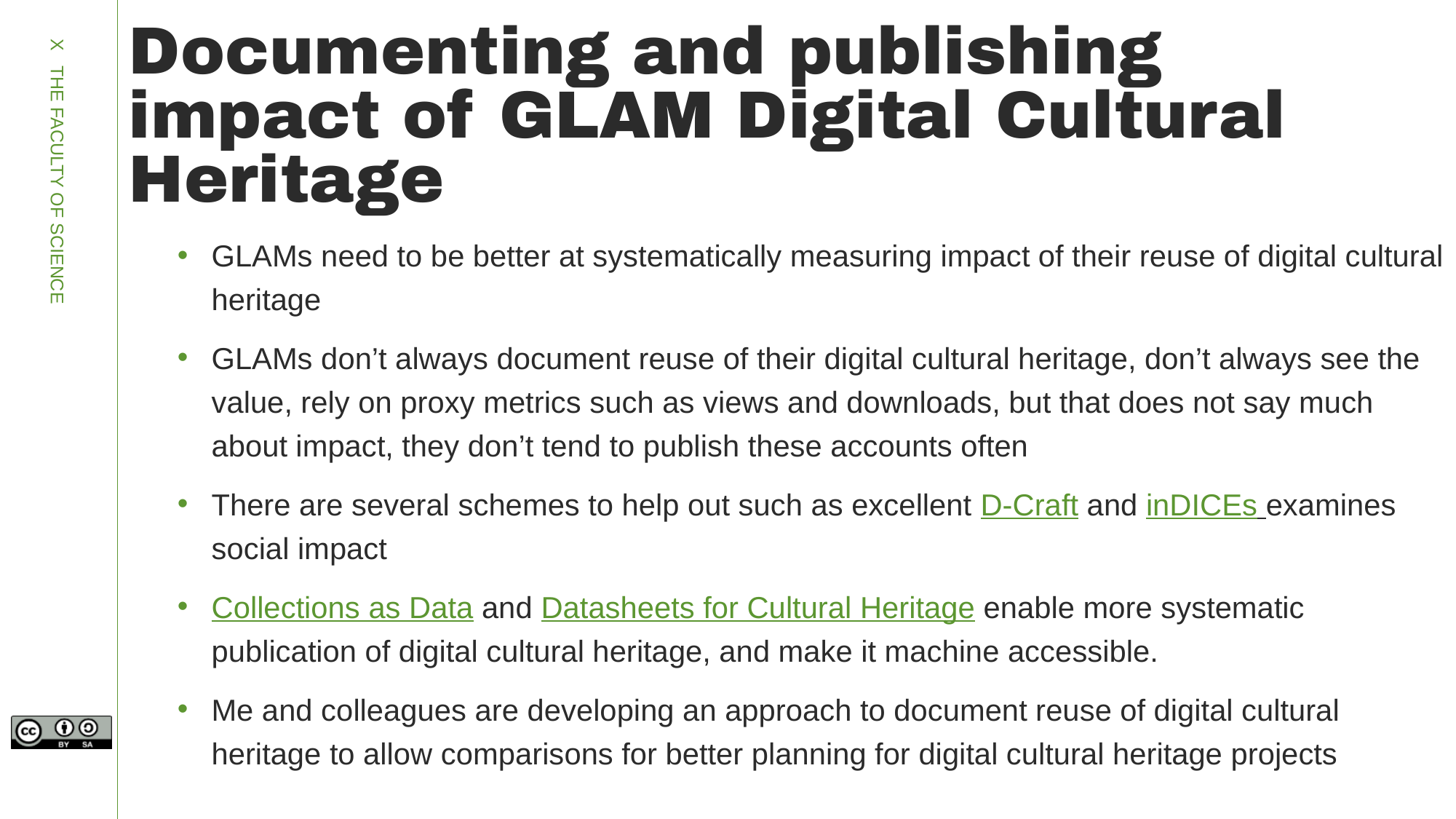

# Documenting and publishing impact of GLAM Digital Cultural Heritage
GLAMs need to be better at systematically measuring impact of their reuse of digital cultural heritage
GLAMs don’t always document reuse of their digital cultural heritage, don’t always see the value, rely on proxy metrics such as views and downloads, but that does not say much about impact, they don’t tend to publish these accounts often
There are several schemes to help out such as excellent D-Craft and inDICEs examines social impact
Collections as Data and Datasheets for Cultural Heritage enable more systematic publication of digital cultural heritage, and make it machine accessible.
Me and colleagues are developing an approach to document reuse of digital cultural heritage to allow comparisons for better planning for digital cultural heritage projects